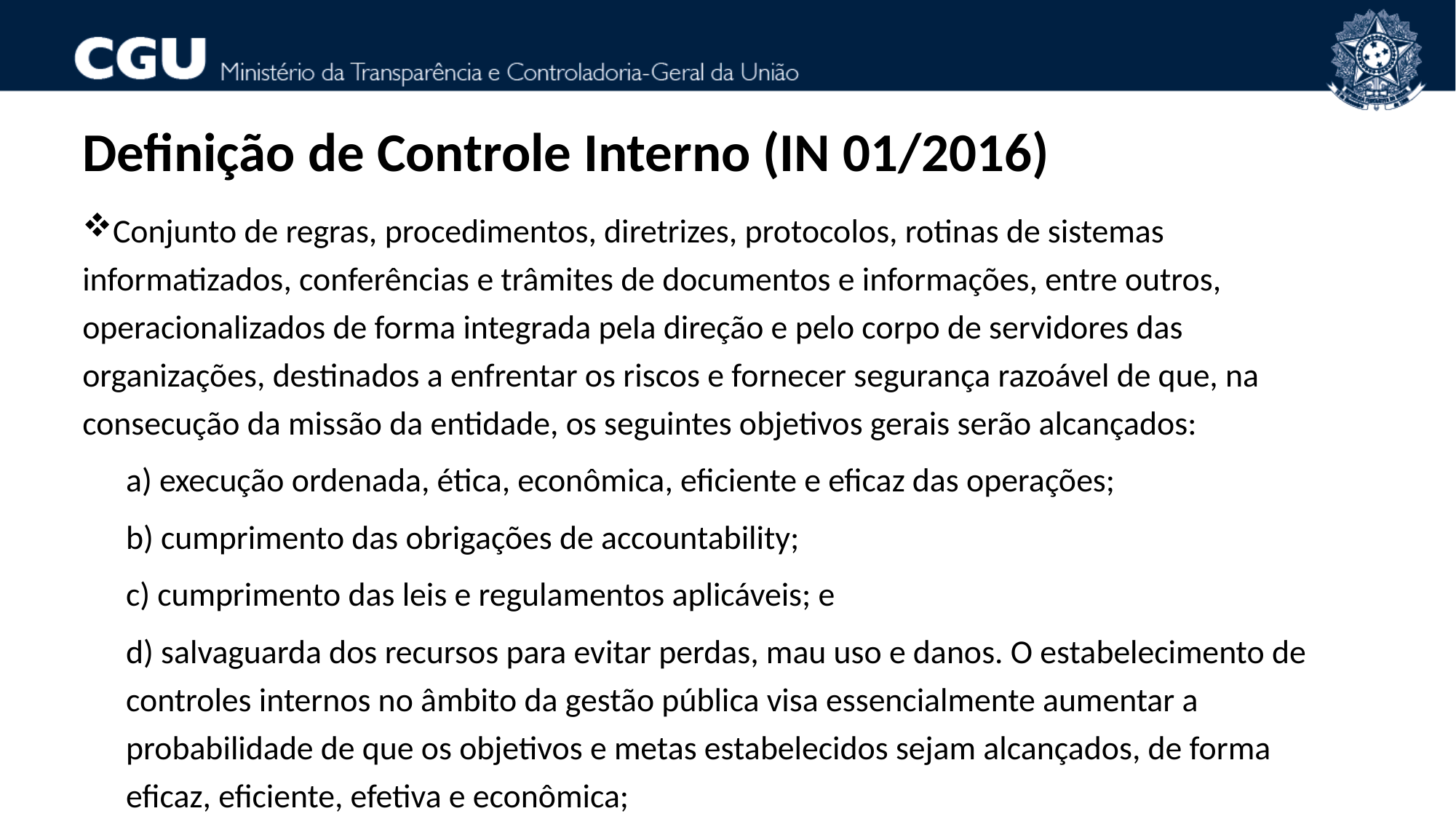

Definição de Controle Interno (IN 01/2016)
Conjunto de regras, procedimentos, diretrizes, protocolos, rotinas de sistemas informatizados, conferências e trâmites de documentos e informações, entre outros, operacionalizados de forma integrada pela direção e pelo corpo de servidores das organizações, destinados a enfrentar os riscos e fornecer segurança razoável de que, na consecução da missão da entidade, os seguintes objetivos gerais serão alcançados:
a) execução ordenada, ética, econômica, eficiente e eficaz das operações;
b) cumprimento das obrigações de accountability;
c) cumprimento das leis e regulamentos aplicáveis; e
d) salvaguarda dos recursos para evitar perdas, mau uso e danos. O estabelecimento de controles internos no âmbito da gestão pública visa essencialmente aumentar a probabilidade de que os objetivos e metas estabelecidos sejam alcançados, de forma eficaz, eficiente, efetiva e econômica;